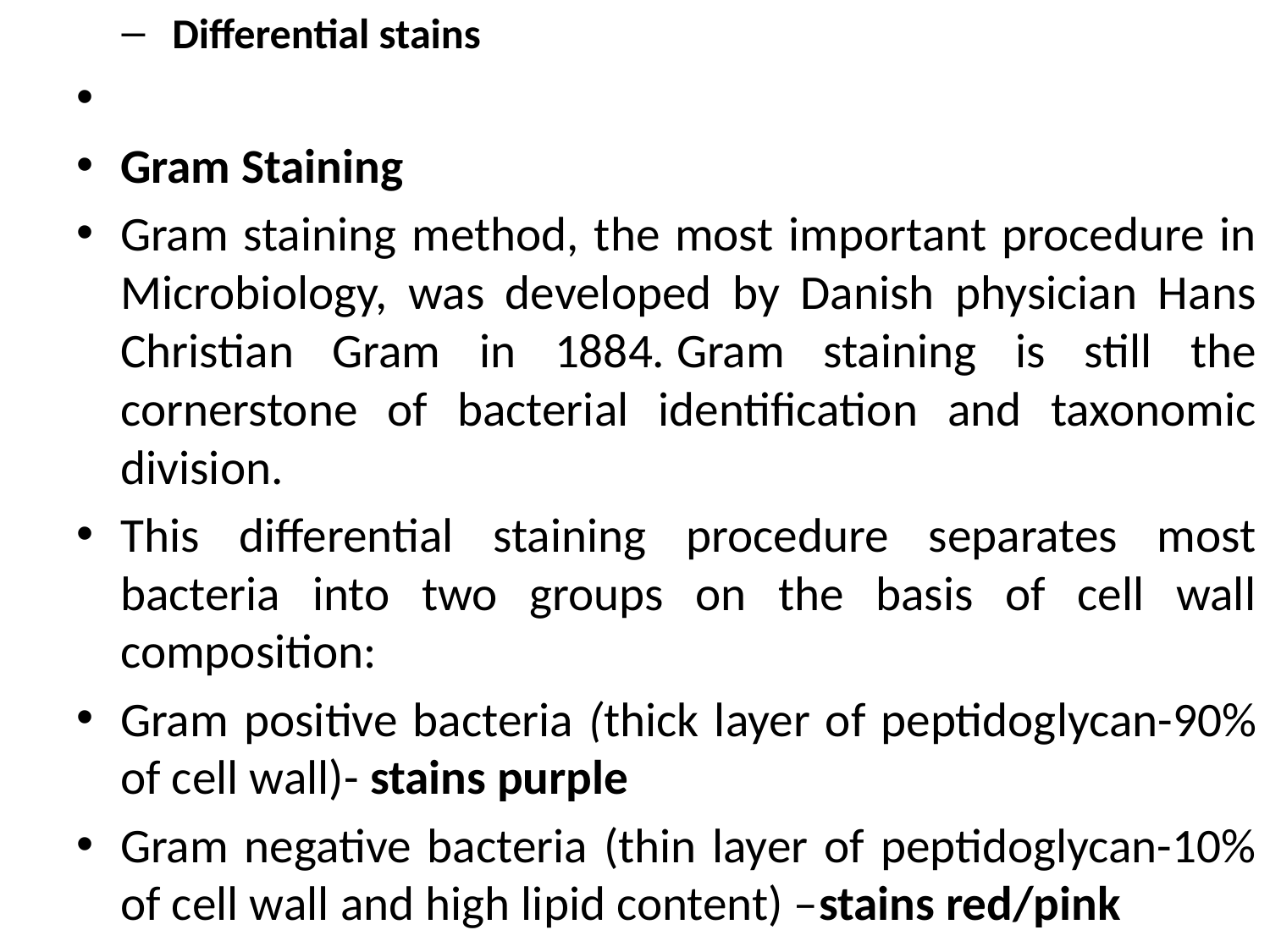

Differential stains

Gram Staining
Gram staining method, the most important procedure in Microbiology, was developed by Danish physician Hans Christian Gram in 1884. Gram staining is still the cornerstone of bacterial identification and taxonomic division.
This differential staining procedure separates most bacteria into two groups on the basis of cell wall composition:
Gram positive bacteria (thick layer of peptidoglycan-90% of cell wall)- stains purple
Gram negative bacteria (thin layer of peptidoglycan-10% of cell wall and high lipid content) –stains red/pink

#